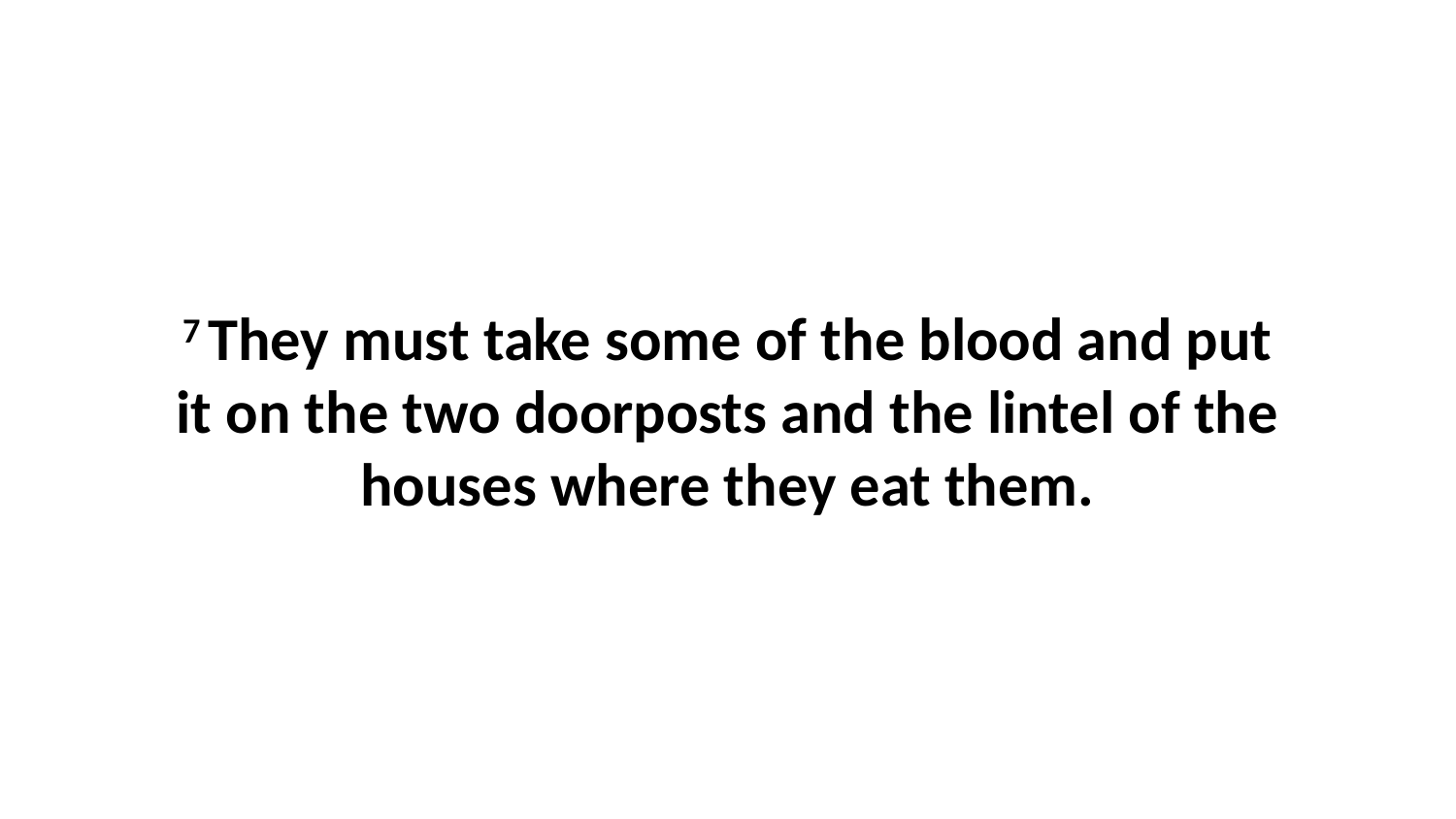

7 They must take some of the blood and put it on the two doorposts and the lintel of the houses where they eat them.